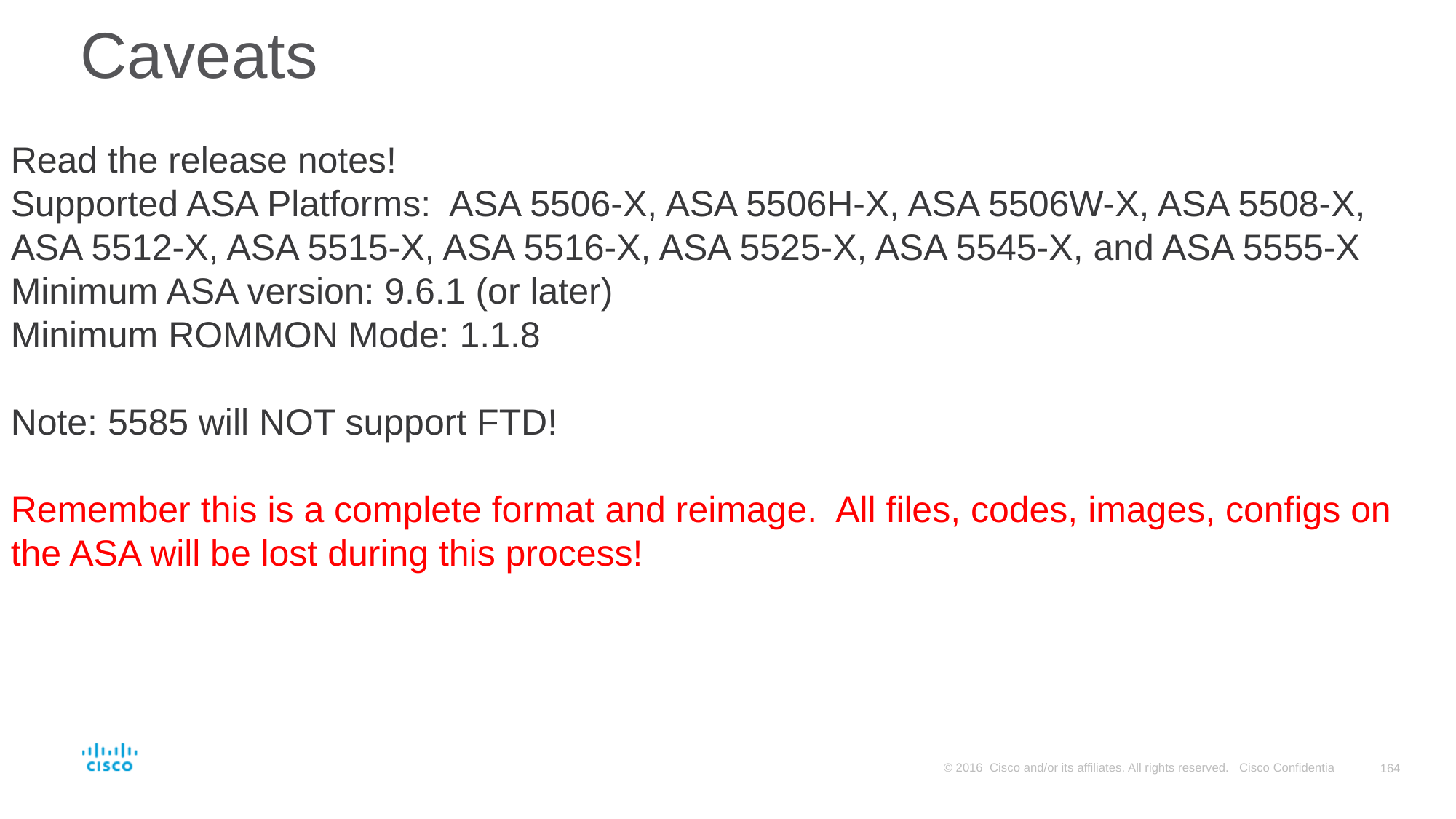

# Caveats
Read the release notes!
Supported ASA Platforms:  ASA 5506-X, ASA 5506H-X, ASA 5506W-X, ASA 5508-X, ASA 5512-X, ASA 5515-X, ASA 5516-X, ASA 5525-X, ASA 5545-X, and ASA 5555-X
Minimum ASA version: 9.6.1 (or later)
Minimum ROMMON Mode: 1.1.8

Note: 5585 will NOT support FTD!

Remember this is a complete format and reimage.  All files, codes, images, configs on the ASA will be lost during this process!